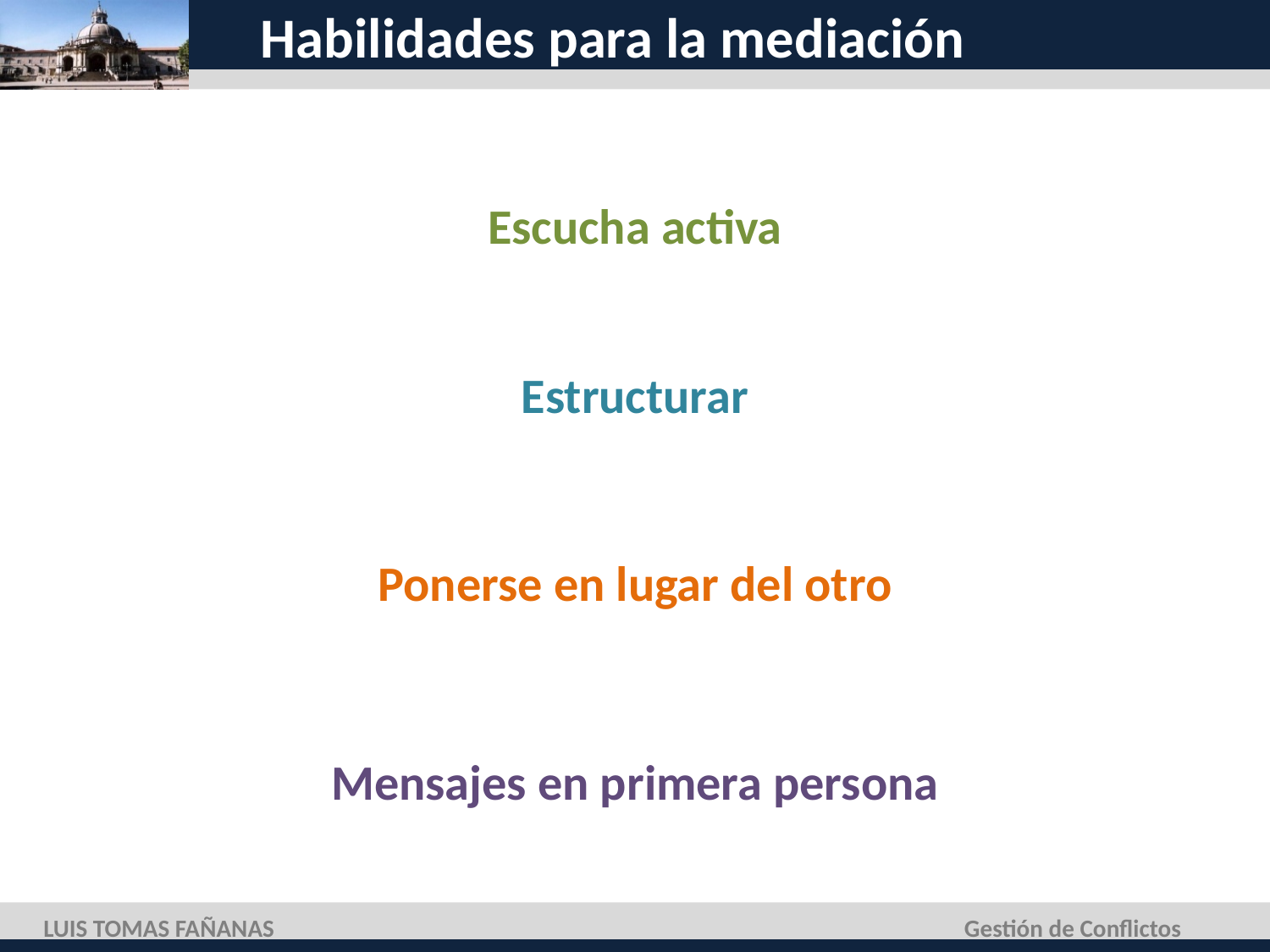

# Habilidades para la mediación
Escucha activa
Estructurar
Ponerse en lugar del otro
Mensajes en primera persona
LUIS TOMAS FAÑANAS
Gestión de Conflictos